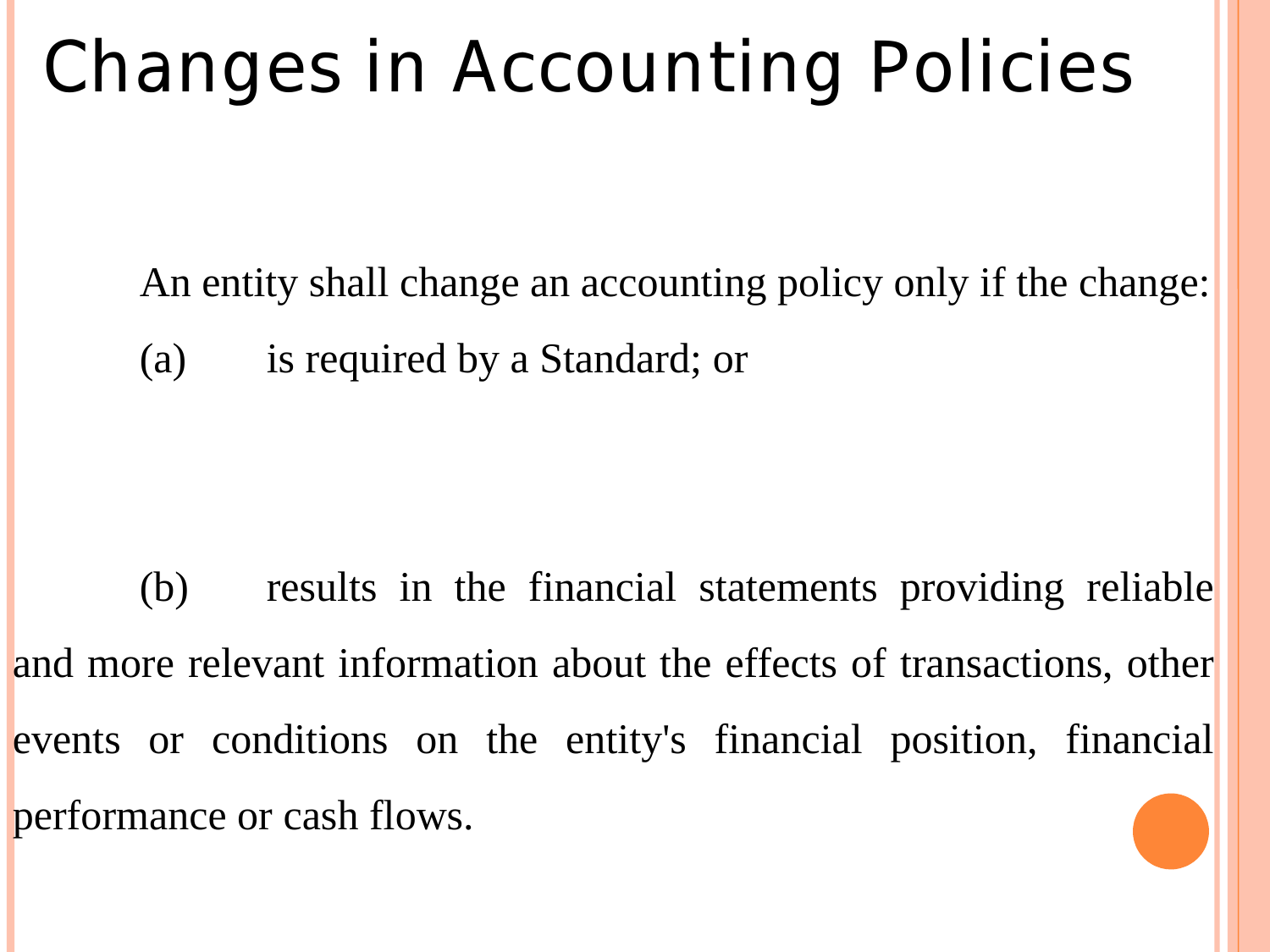

Changes in Accounting Policies

	An entity shall change an accounting policy only if the change:
 	(a)	is required by a Standard; or

 	(b)	results in the financial statements providing reliable and more relevant information about the effects of transactions, other events or conditions on the entity's financial position, financial performance or cash flows.

5